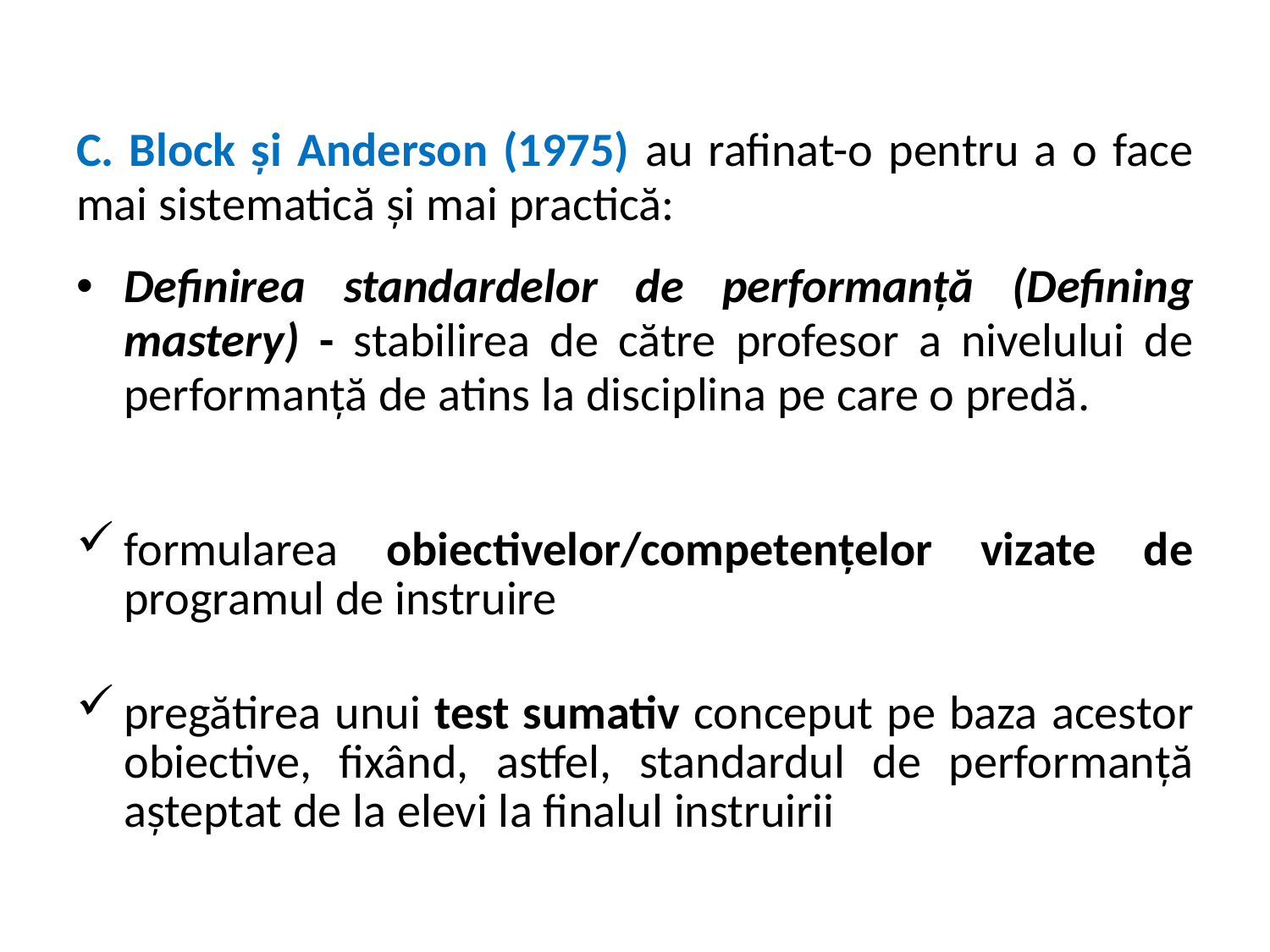

C. Block şi Anderson (1975) au rafinat-o pentru a o face mai sistematică şi mai practică:
Definirea standardelor de performanţă (Defining mastery) - stabilirea de către profesor a nivelului de performanţă de atins la disciplina pe care o predă.

formularea obiectivelor/competențelor vizate de programul de instruire

pregătirea unui test sumativ conceput pe baza acestor obiective, fixând, astfel, standardul de performanţă aşteptat de la elevi la finalul instruirii